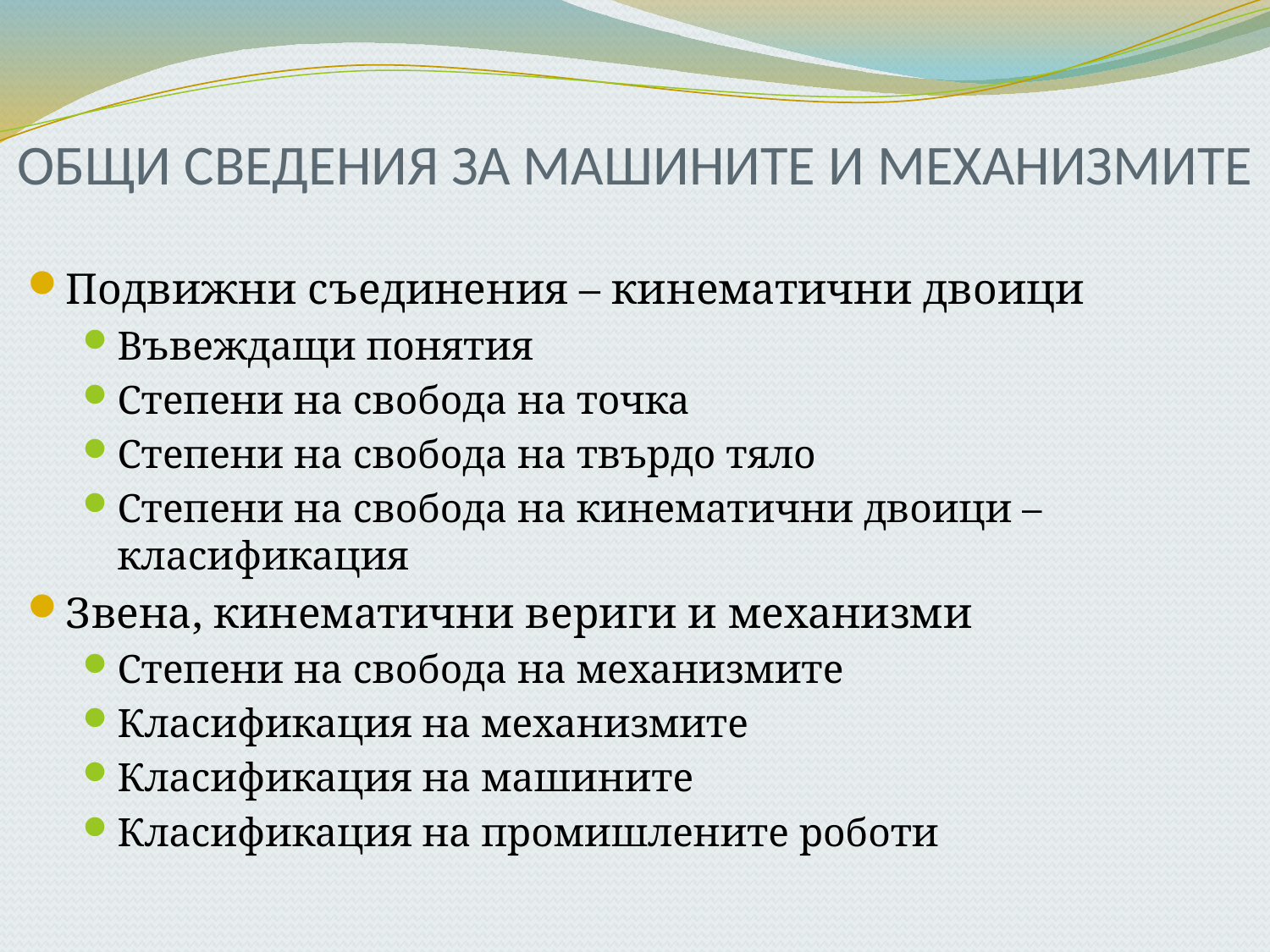

ОБЩИ СВЕДЕНИЯ ЗА МАШИНИТЕ И МЕХАНИЗМИТЕ
Подвижни съединения – кинематични двоици
Въвеждащи понятия
Степени на свобода на точка
Степени на свобода на твърдо тяло
Степени на свобода на кинематични двоици – класификация
Звена, кинематични вериги и механизми
Степени на свобода на механизмите
Класификация на механизмите
Класификация на машините
Класификация на промишлените роботи